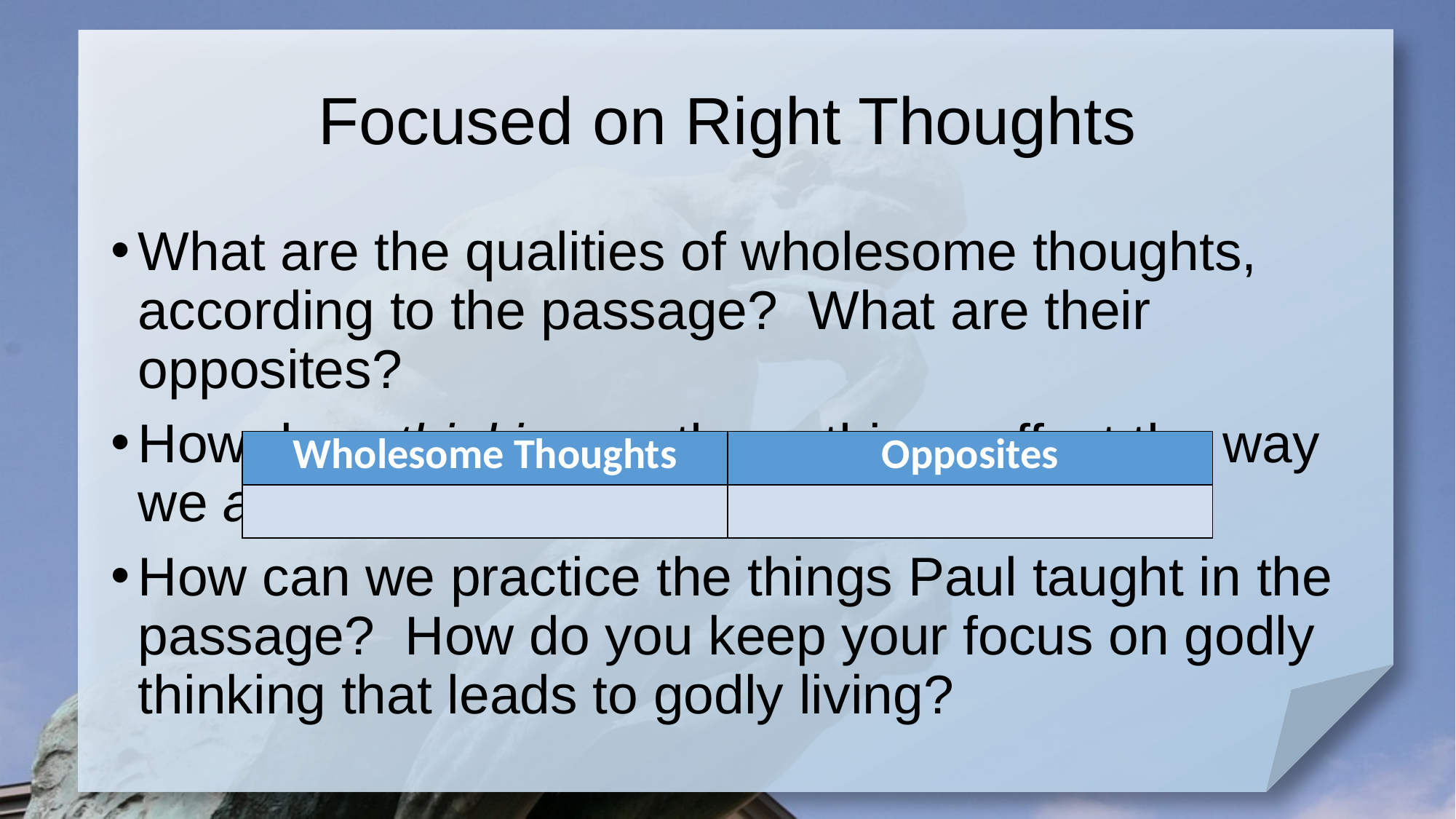

# Focused on Right Thoughts
What are the qualities of wholesome thoughts, according to the passage?  What are their opposites?
How does thinking on these things affect the way we act.
How can we practice the things Paul taught in the passage?  How do you keep your focus on godly thinking that leads to godly living?
| Wholesome Thoughts | Opposites |
| --- | --- |
|  |  |